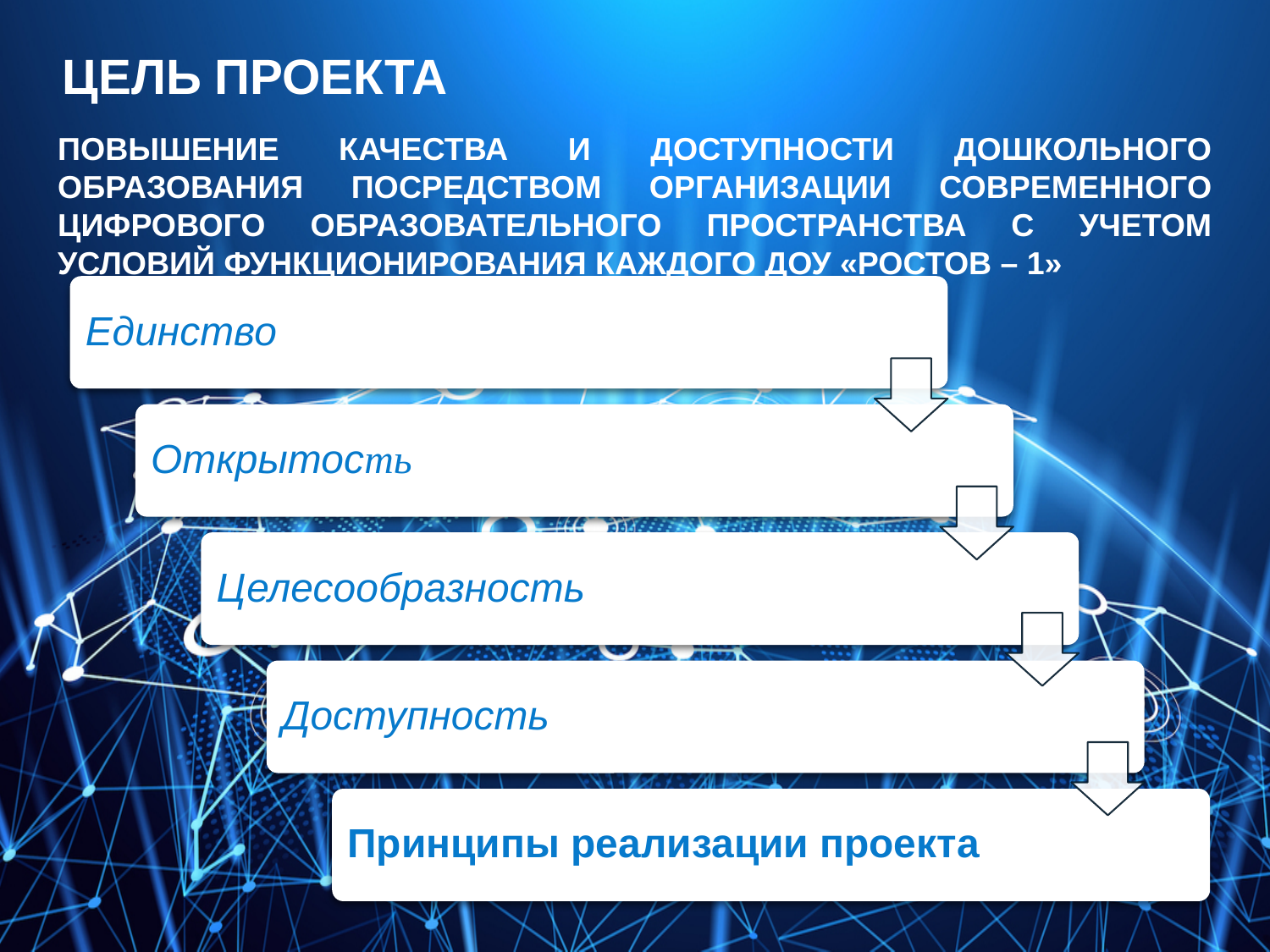

# Цель проекта
Повышение качества и доступности дошкольного образования посредством организации современного цифрового образовательного пространства с учетом условий функционирования каждого ДОУ «РОСТОВ – 1»
Единство
Открытость
Целесообразность
Доступность
Принципы реализации проекта